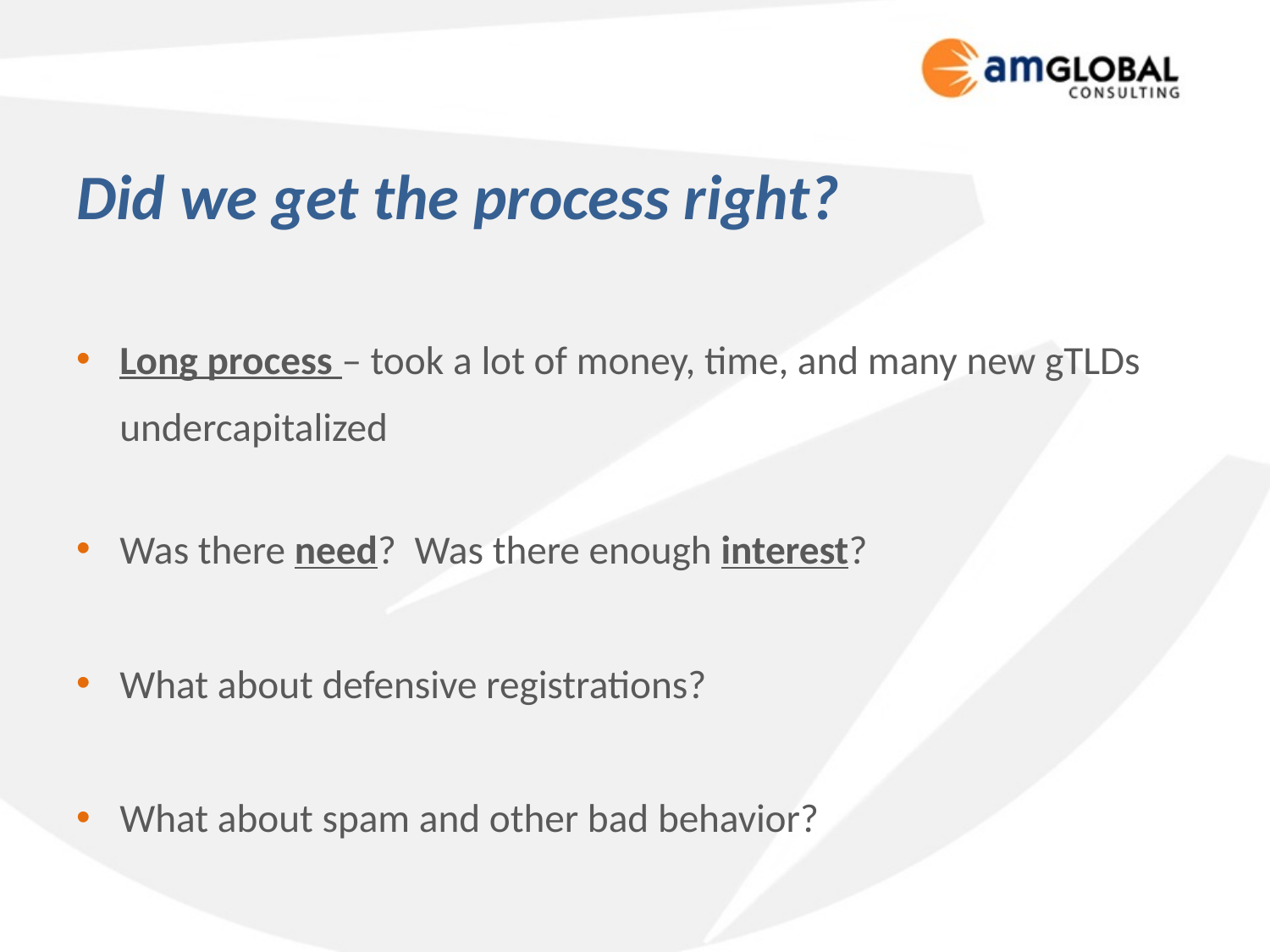

# Did we get the process right?
Long process – took a lot of money, time, and many new gTLDs undercapitalized

Was there need?  Was there enough interest?

What about defensive registrations?

What about spam and other bad behavior?